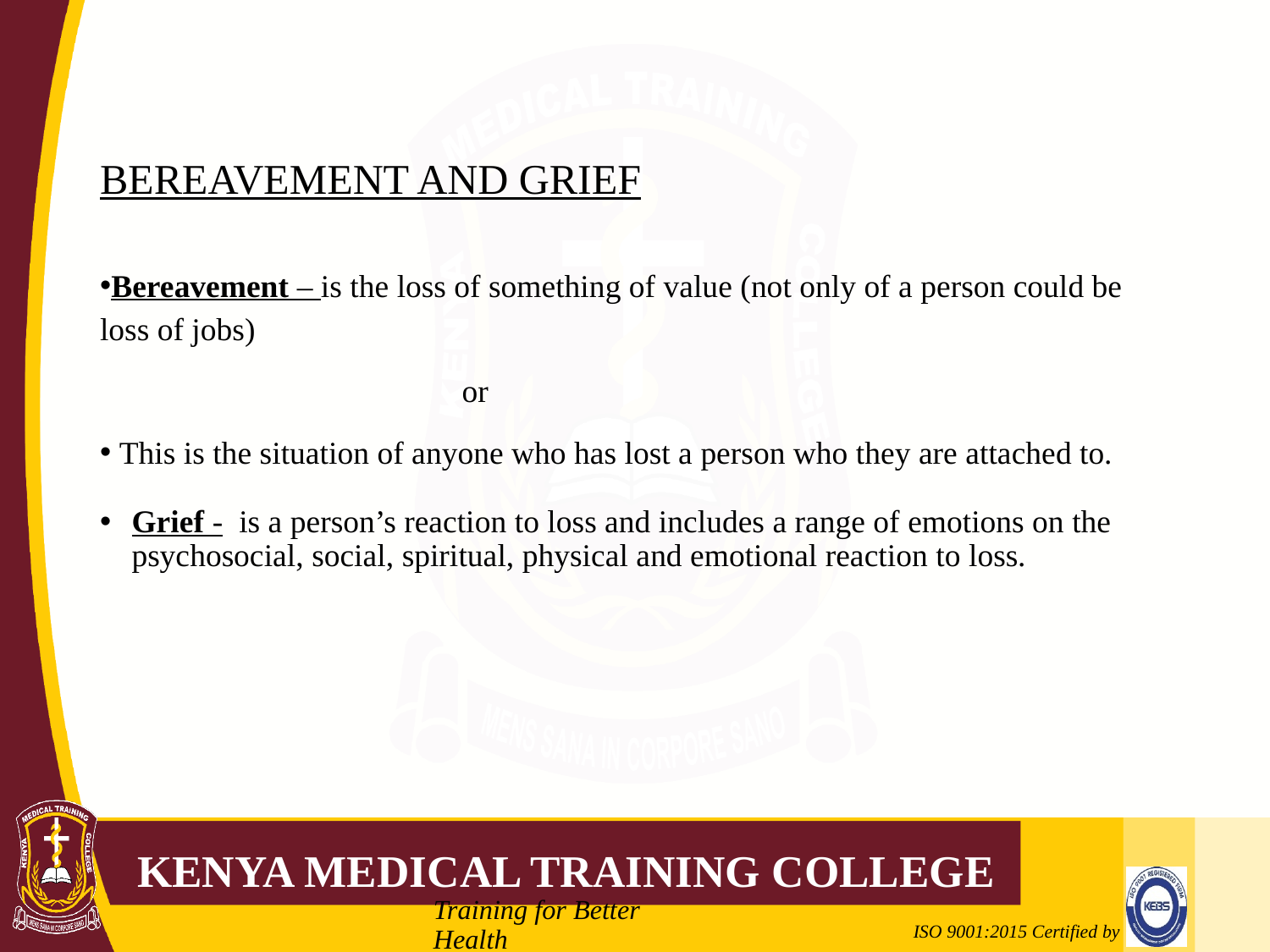

# BEREAVEMENT AND GRIEF
Bereavement – is the loss of something of value (not only of a person could be loss of jobs)
                                             or
 This is the situation of anyone who has lost a person who they are attached to.
Grief -  is a person’s reaction to loss and includes a range of emotions on the psychosocial, social, spiritual, physical and emotional reaction to loss.